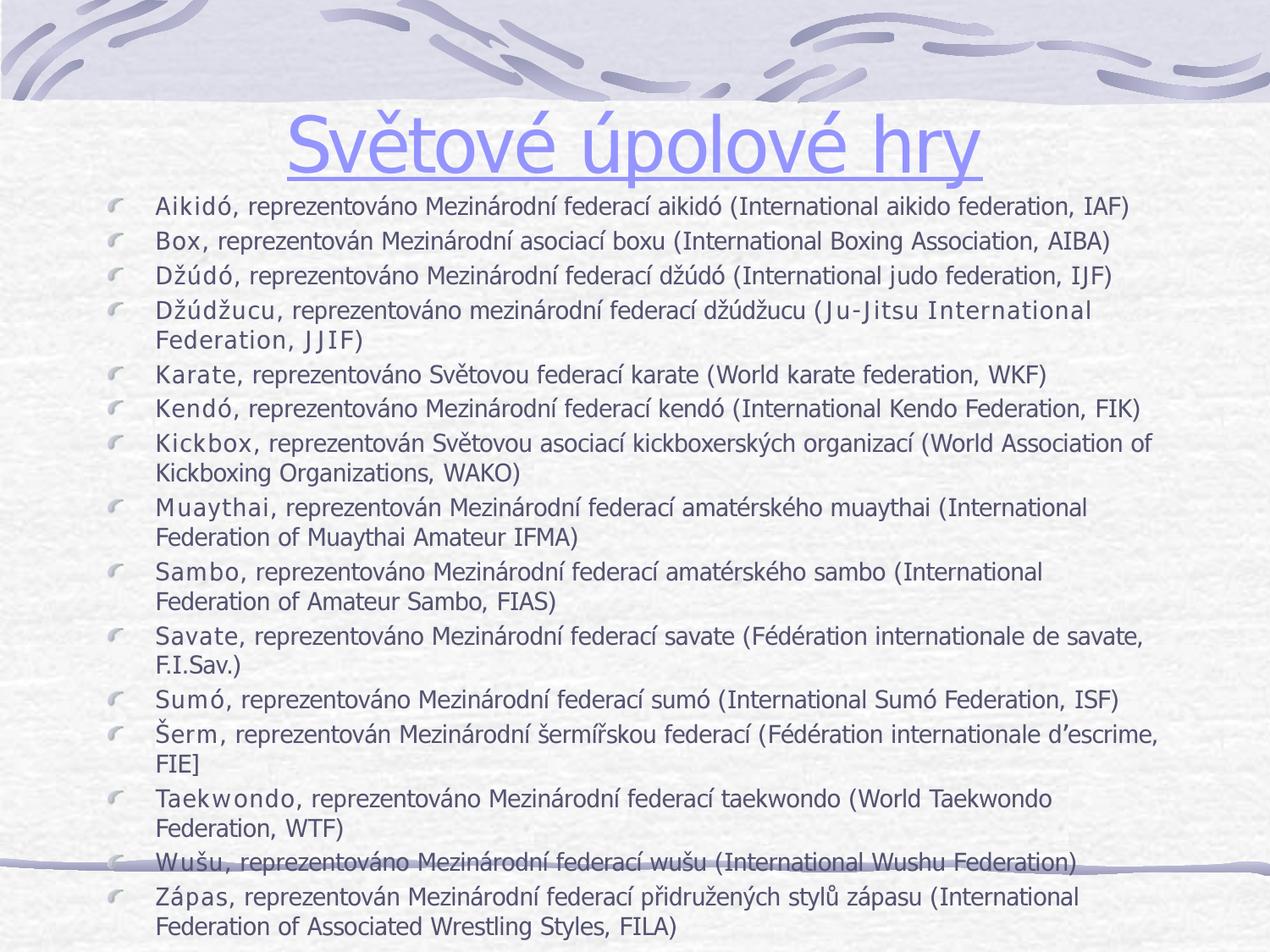

# Světové úpolové hry
Aikidó, reprezentováno Mezinárodní federací aikidó (International aikido federation, IAF)
Box, reprezentován Mezinárodní asociací boxu (International Boxing Association, AIBA)
Džúdó, reprezentováno Mezinárodní federací džúdó (International judo federation, IJF)
Džúdžucu, reprezentováno mezinárodní federací džúdžucu (Ju-Jitsu International Federation, JJIF)
Karate, reprezentováno Světovou federací karate (World karate federation, WKF)
Kendó, reprezentováno Mezinárodní federací kendó (International Kendo Federation, FIK)
Kickbox, reprezentován Světovou asociací kickboxerských organizací (World Association of Kickboxing Organizations, WAKO)
Muaythai, reprezentován Mezinárodní federací amatérského muaythai (International Federation of Muaythai Amateur IFMA)
Sambo, reprezentováno Mezinárodní federací amatérského sambo (International Federation of Amateur Sambo, FIAS)
Savate, reprezentováno Mezinárodní federací savate (Fédération internationale de savate, F.I.Sav.)
Sumó, reprezentováno Mezinárodní federací sumó (International Sumó Federation, ISF)
Šerm, reprezentován Mezinárodní šermířskou federací (Fédération internationale d’escrime, FIE]
Taekwondo, reprezentováno Mezinárodní federací taekwondo (World Taekwondo Federation, WTF)
Wušu, reprezentováno Mezinárodní federací wušu (International Wushu Federation)
Zápas, reprezentován Mezinárodní federací přidružených stylů zápasu (International Federation of Associated Wrestling Styles, FILA)